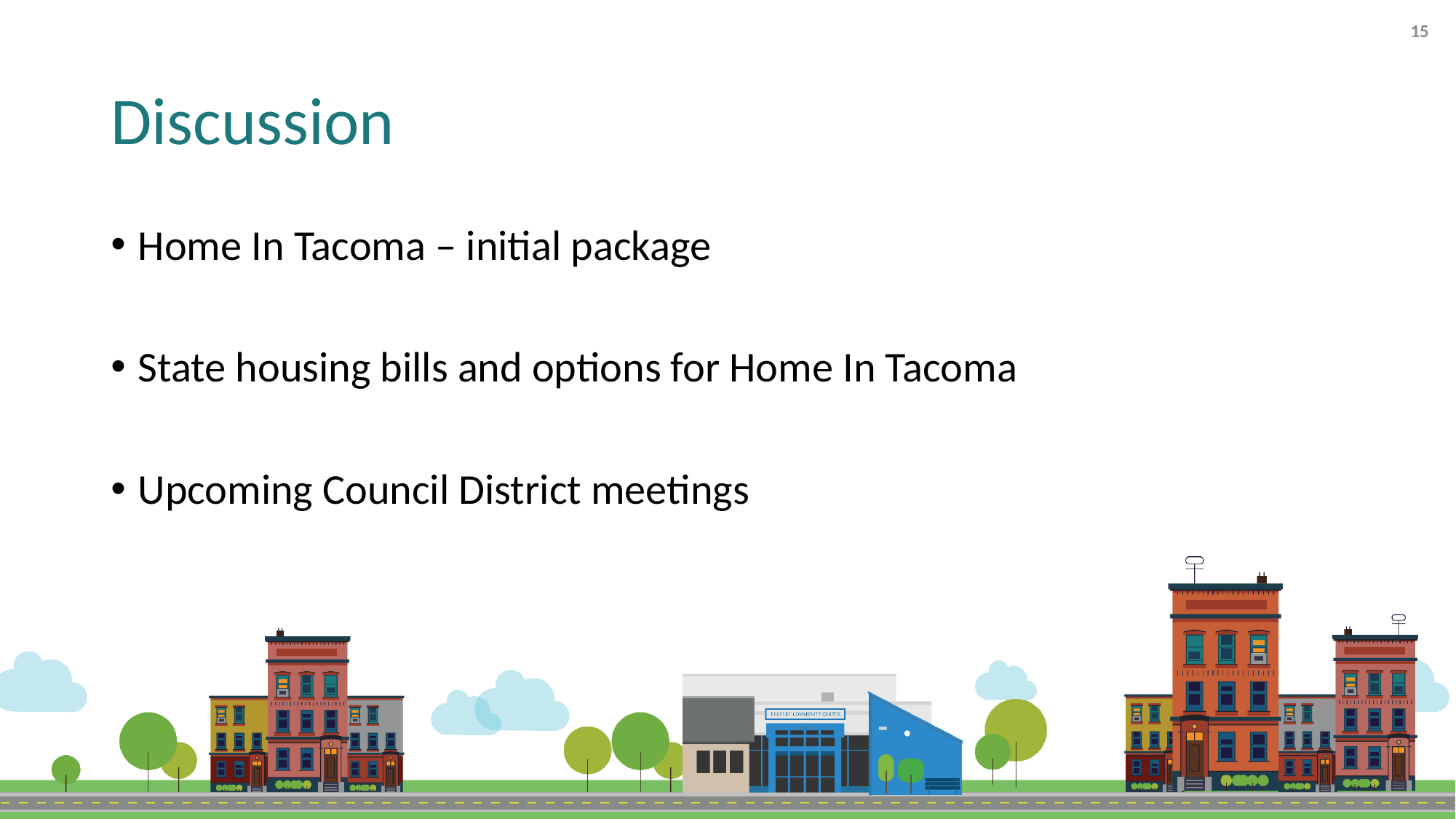

15
# Discussion
Home In Tacoma – initial package

State housing bills and options for Home In Tacoma

Upcoming Council District meetings